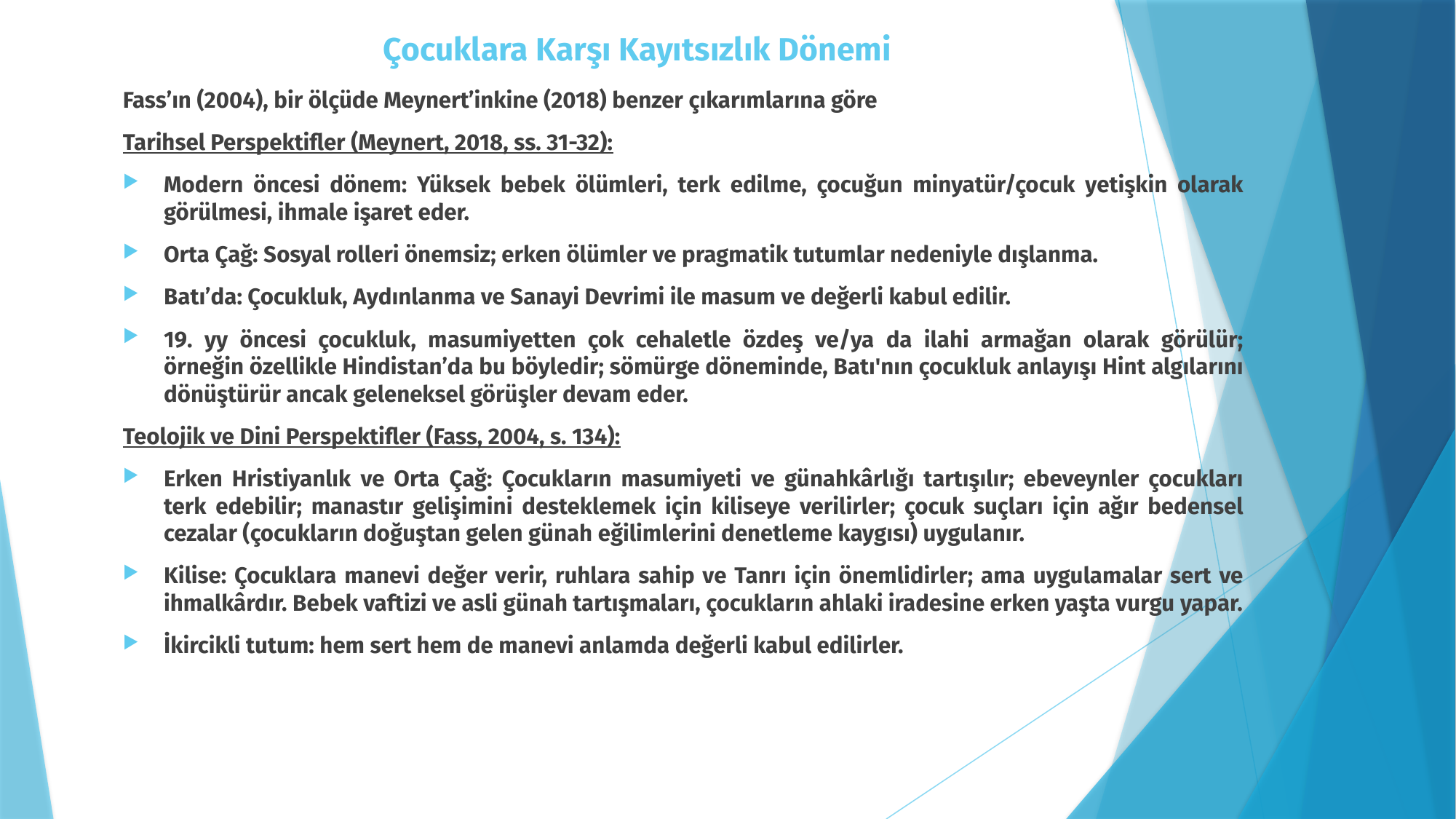

# Çocuklara Karşı Kayıtsızlık Dönemi
Fass’ın (2004), bir ölçüde Meynert’inkine (2018) benzer çıkarımlarına göre
Tarihsel Perspektifler (Meynert, 2018, ss. 31-32):
Modern öncesi dönem: Yüksek bebek ölümleri, terk edilme, çocuğun minyatür/çocuk yetişkin olarak görülmesi, ihmale işaret eder.
Orta Çağ: Sosyal rolleri önemsiz; erken ölümler ve pragmatik tutumlar nedeniyle dışlanma.
Batı’da: Çocukluk, Aydınlanma ve Sanayi Devrimi ile masum ve değerli kabul edilir.
19. yy öncesi çocukluk, masumiyetten çok cehaletle özdeş ve/ya da ilahi armağan olarak görülür; örneğin özellikle Hindistan’da bu böyledir; sömürge döneminde, Batı'nın çocukluk anlayışı Hint algılarını dönüştürür ancak geleneksel görüşler devam eder.
Teolojik ve Dini Perspektifler (Fass, 2004, s. 134):
Erken Hristiyanlık ve Orta Çağ: Çocukların masumiyeti ve günahkârlığı tartışılır; ebeveynler çocukları terk edebilir; manastır gelişimini desteklemek için kiliseye verilirler; çocuk suçları için ağır bedensel cezalar (çocukların doğuştan gelen günah eğilimlerini denetleme kaygısı) uygulanır.
Kilise: Çocuklara manevi değer verir, ruhlara sahip ve Tanrı için önemlidirler; ama uygulamalar sert ve ihmalkârdır. Bebek vaftizi ve asli günah tartışmaları, çocukların ahlaki iradesine erken yaşta vurgu yapar.
İkircikli tutum: hem sert hem de manevi anlamda değerli kabul edilirler.